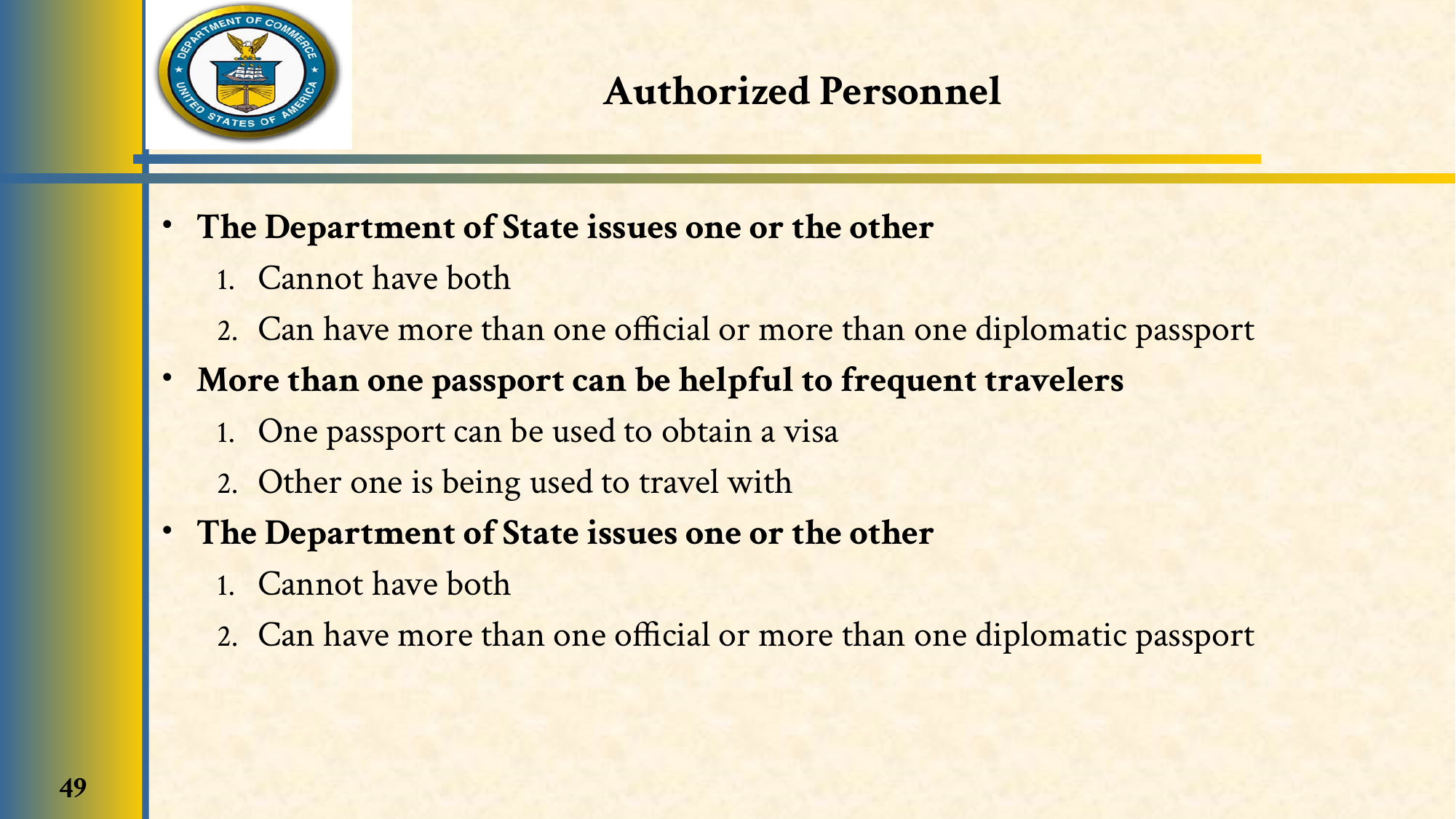

# Authorized Personnel
The Department of State issues one or the other
Cannot have both
Can have more than one official or more than one diplomatic passport
More than one passport can be helpful to frequent travelers
One passport can be used to obtain a visa
Other one is being used to travel with
The Department of State issues one or the other
Cannot have both
Can have more than one official or more than one diplomatic passport

49